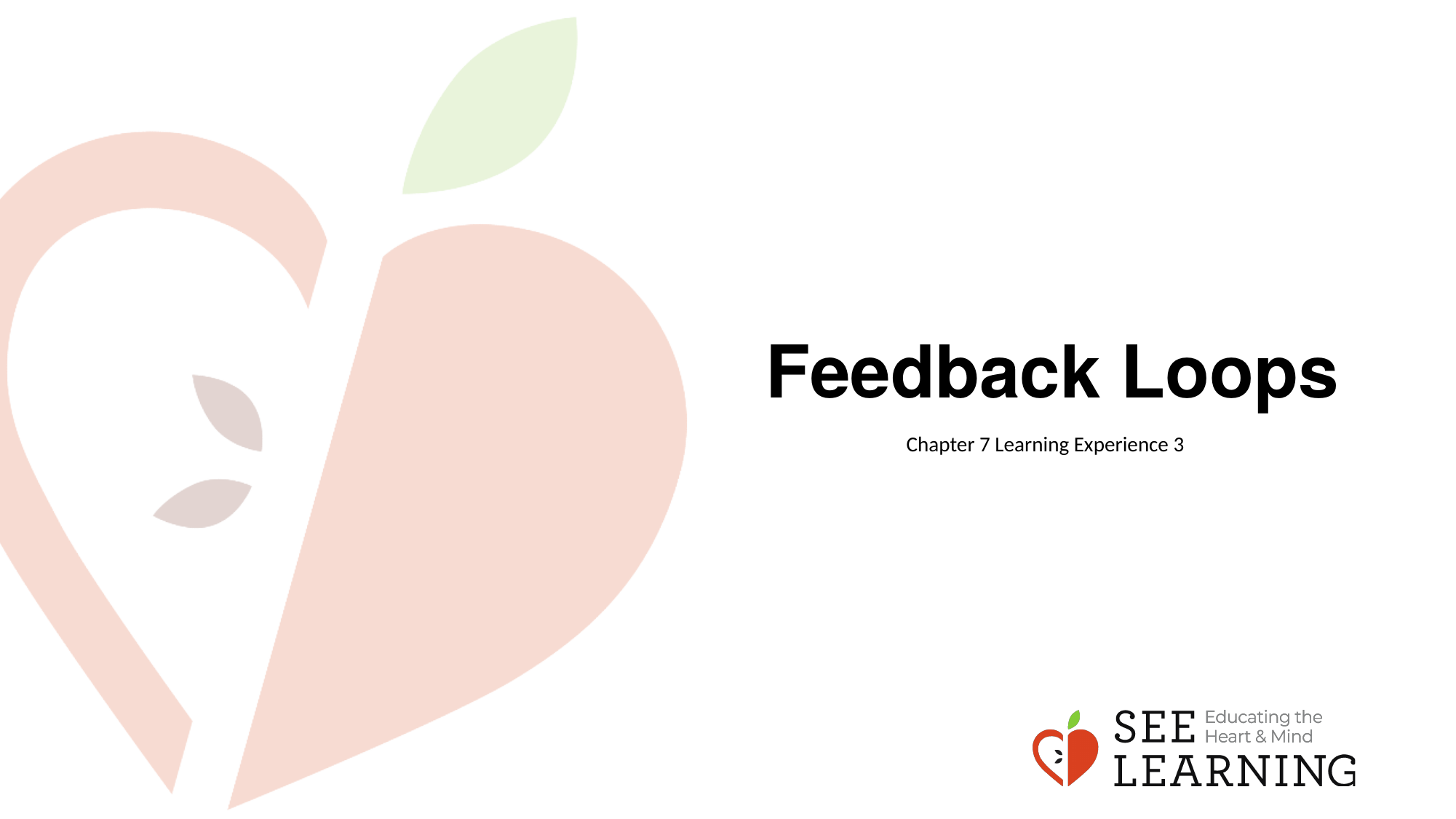

# Feedback Loops
Chapter 7 Learning Experience 3